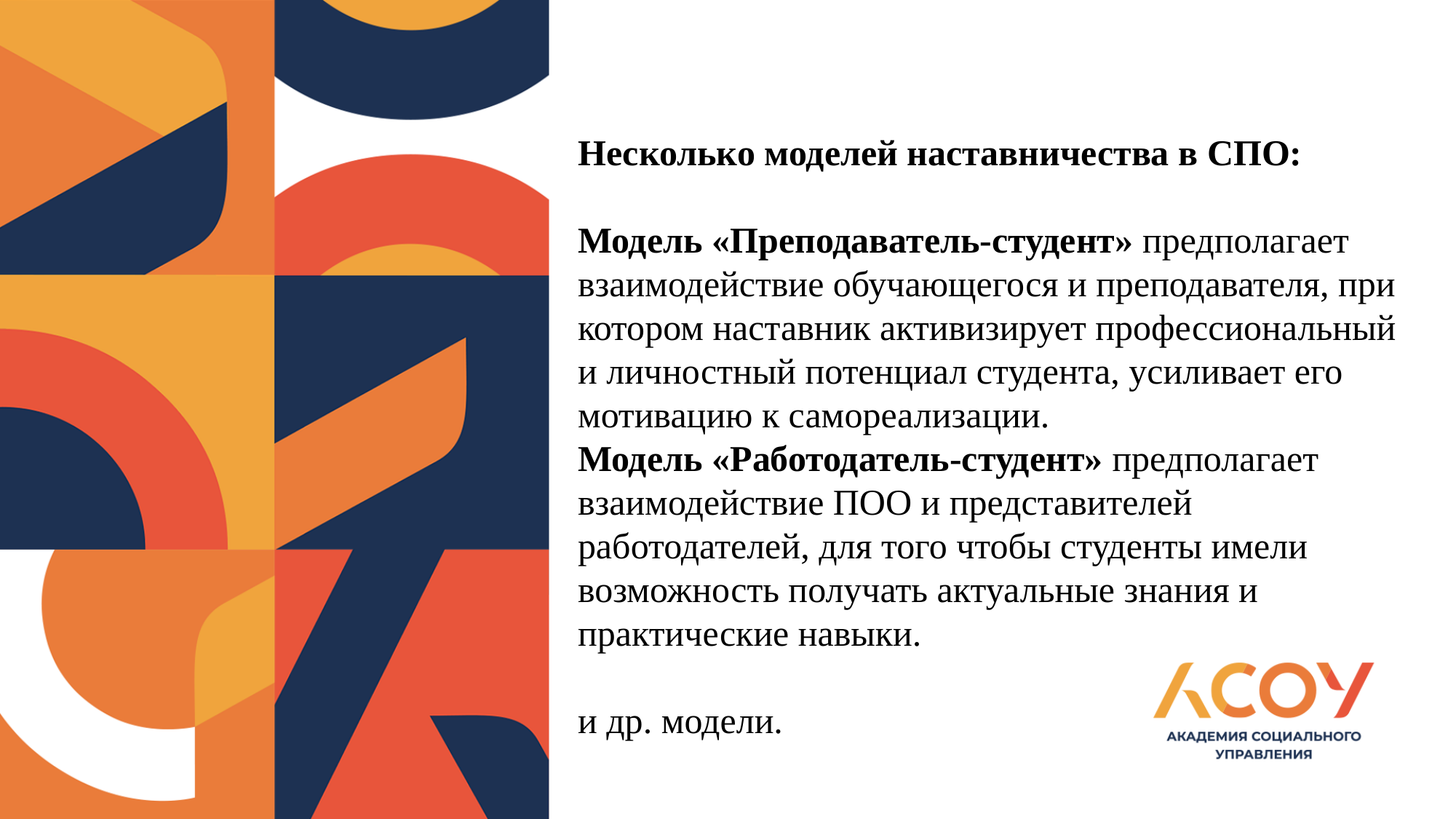

# Несколько моделей наставничества в СПО: Модель «Преподаватель-студент» предполагает взаимодействие обучающегося и преподавателя, при котором наставник активизирует профессиональный и личностный потенциал студента, усиливает его мотивацию к самореализации. Модель «Работодатель-студент» предполагает взаимодействие ПОО и представителей работодателей, для того чтобы студенты имели возможность получать актуальные знания и практические навыки. и др. модели.